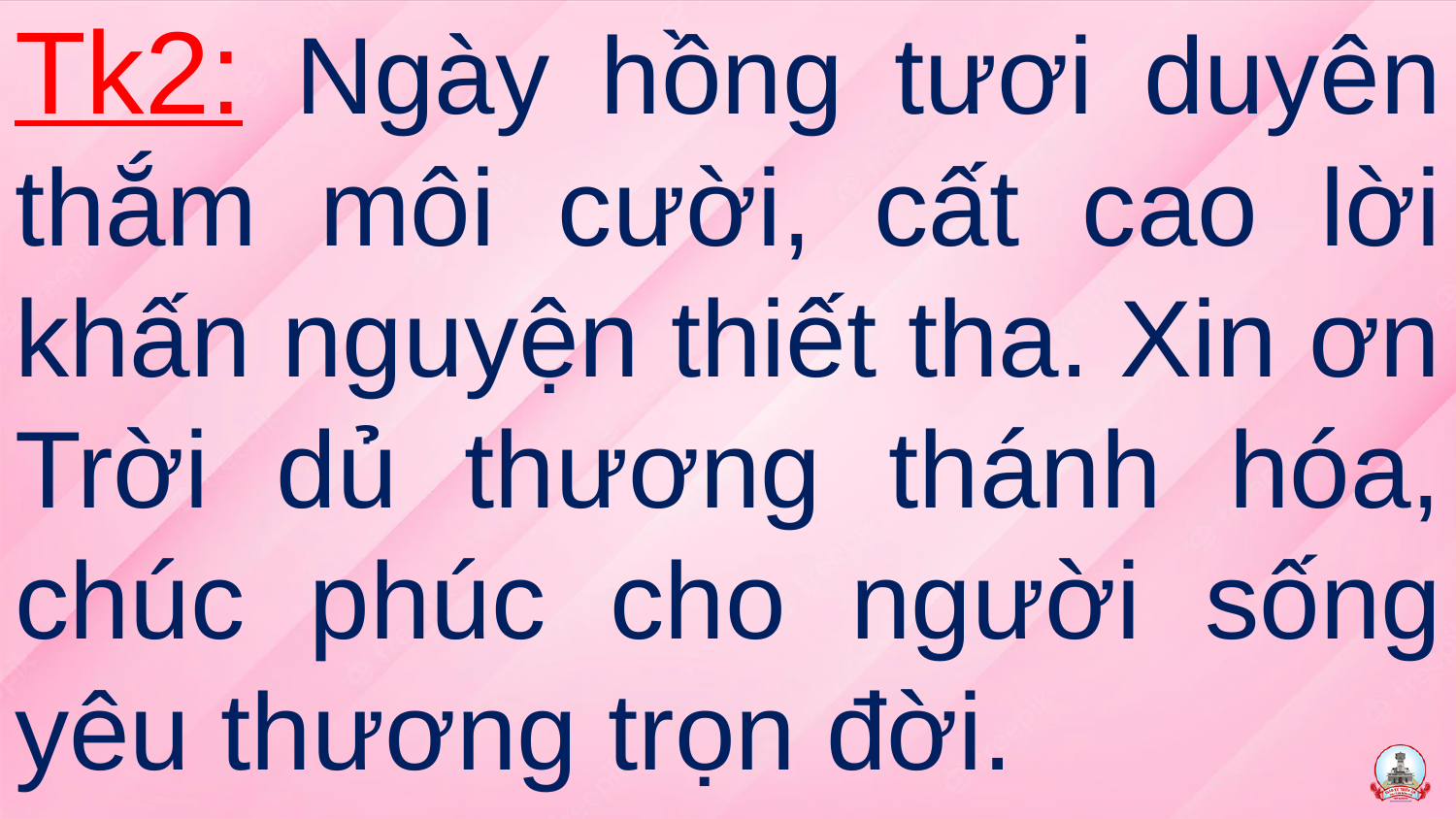

# Tk2: Ngày hồng tươi duyên thắm môi cười, cất cao lời khấn nguyện thiết tha. Xin ơn Trời dủ thương thánh hóa, chúc phúc cho người sống yêu thương trọn đời.